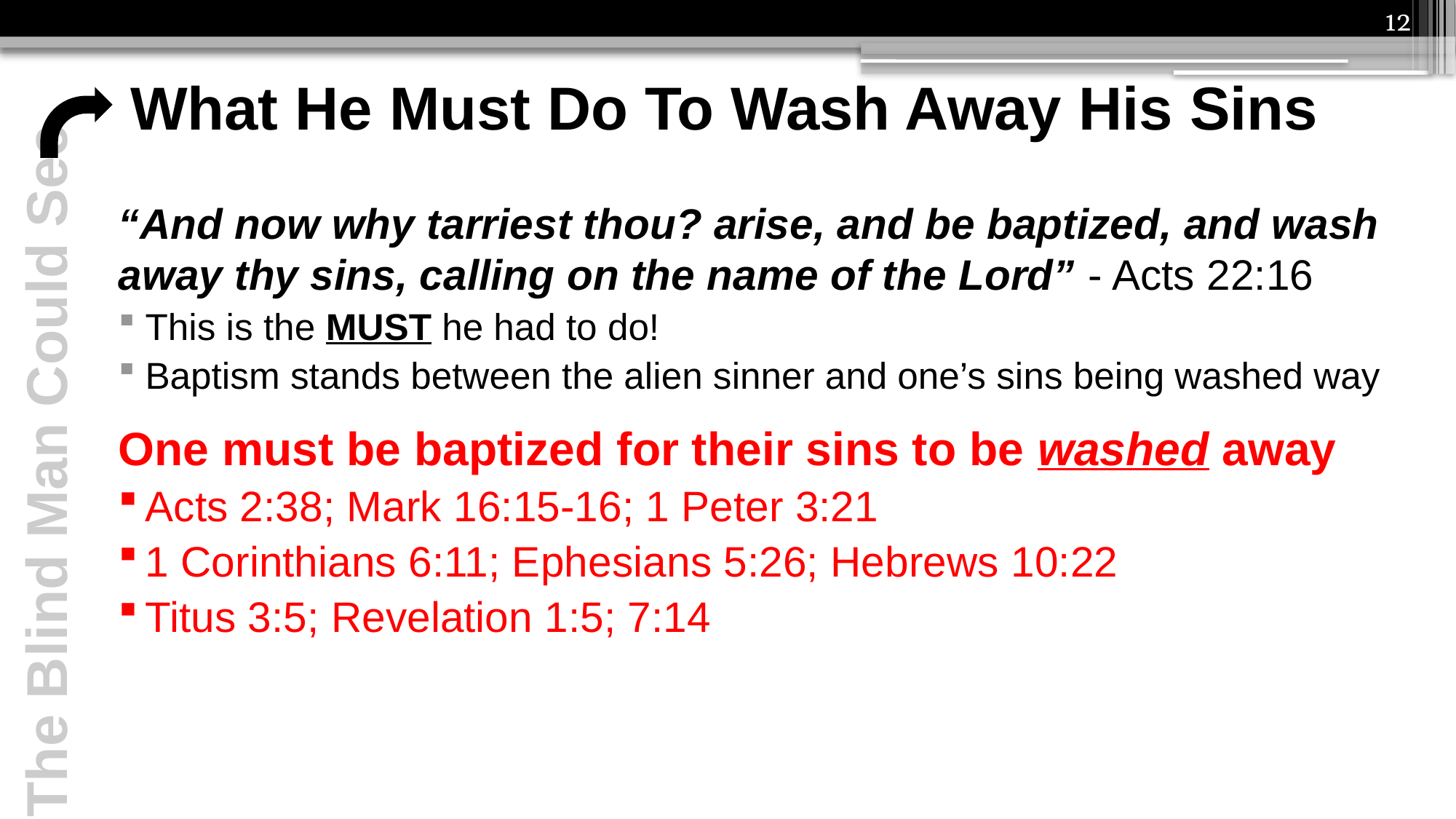

12
# What He Must Do To Wash Away His Sins

“And now why tarriest thou? arise, and be baptized, and wash away thy sins, calling on the name of the Lord” - Acts 22:16
This is the MUST he had to do!
Baptism stands between the alien sinner and one’s sins being washed way

One must be baptized for their sins to be washed away
Acts 2:38; Mark 16:15-16; 1 Peter 3:21
1 Corinthians 6:11; Ephesians 5:26; Hebrews 10:22
Titus 3:5; Revelation 1:5; 7:14

The Blind Man Could See